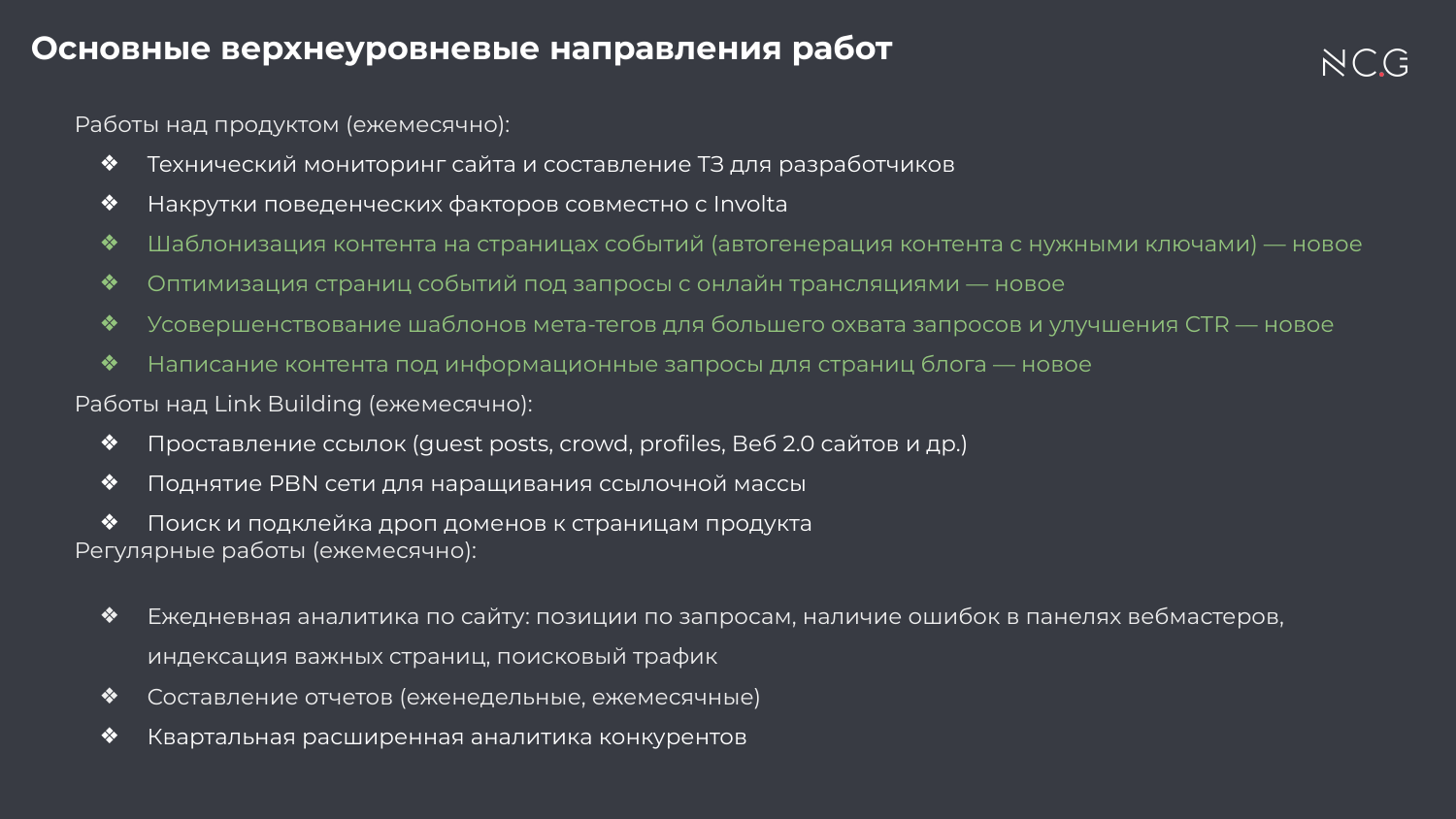

# Основные верхнеуровневые направления работ
Работы над продуктом (ежемесячно):
Технический мониторинг сайта и составление ТЗ для разработчиков
Накрутки поведенческих факторов совместно с Involta
Шаблонизация контента на страницах событий (автогенерация контента с нужными ключами) — новое
Оптимизация страниц событий под запросы с онлайн трансляциями — новое
Усовершенствование шаблонов мета-тегов для большего охвата запросов и улучшения CTR — новое
Написание контента под информационные запросы для страниц блога — новое
Работы над Link Building (ежемесячно):
Проставление ссылок (guest posts, crowd, profiles, Веб 2.0 сайтов и др.)
Поднятие PBN сети для наращивания ссылочной массы
Поиск и подклейка дроп доменов к страницам продукта
Регулярные работы (ежемесячно):

Ежедневная аналитика по сайту: позиции по запросам, наличие ошибок в панелях вебмастеров, индексация важных страниц, поисковый трафик
Составление отчетов (еженедельные, ежемесячные)
Квартальная расширенная аналитика конкурентов